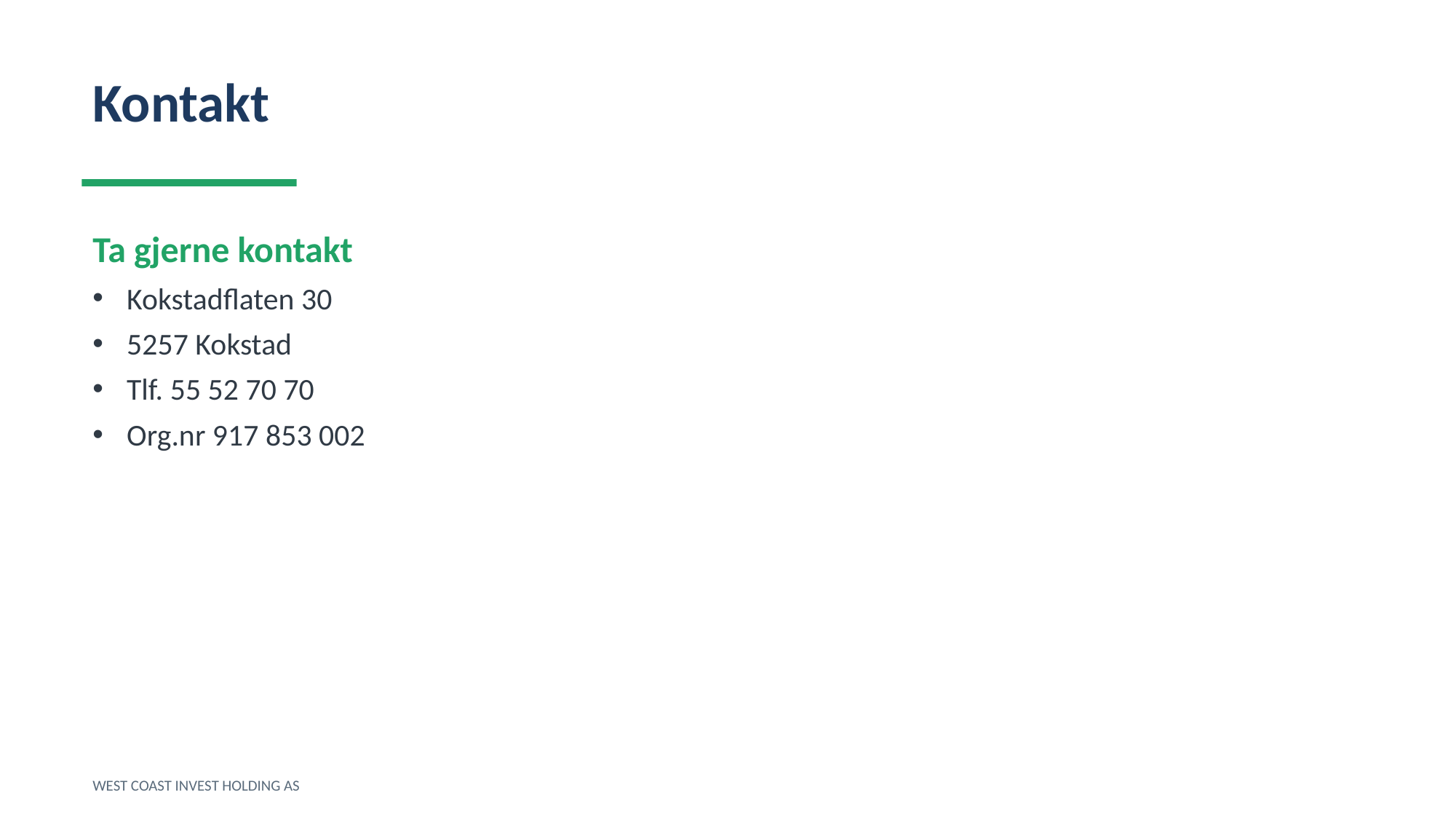

Kontakt

Ta gjerne kontakt
Kokstadflaten 30
5257 Kokstad
Tlf. 55 52 70 70
Org.nr 917 853 002
WEST COAST INVEST HOLDING AS